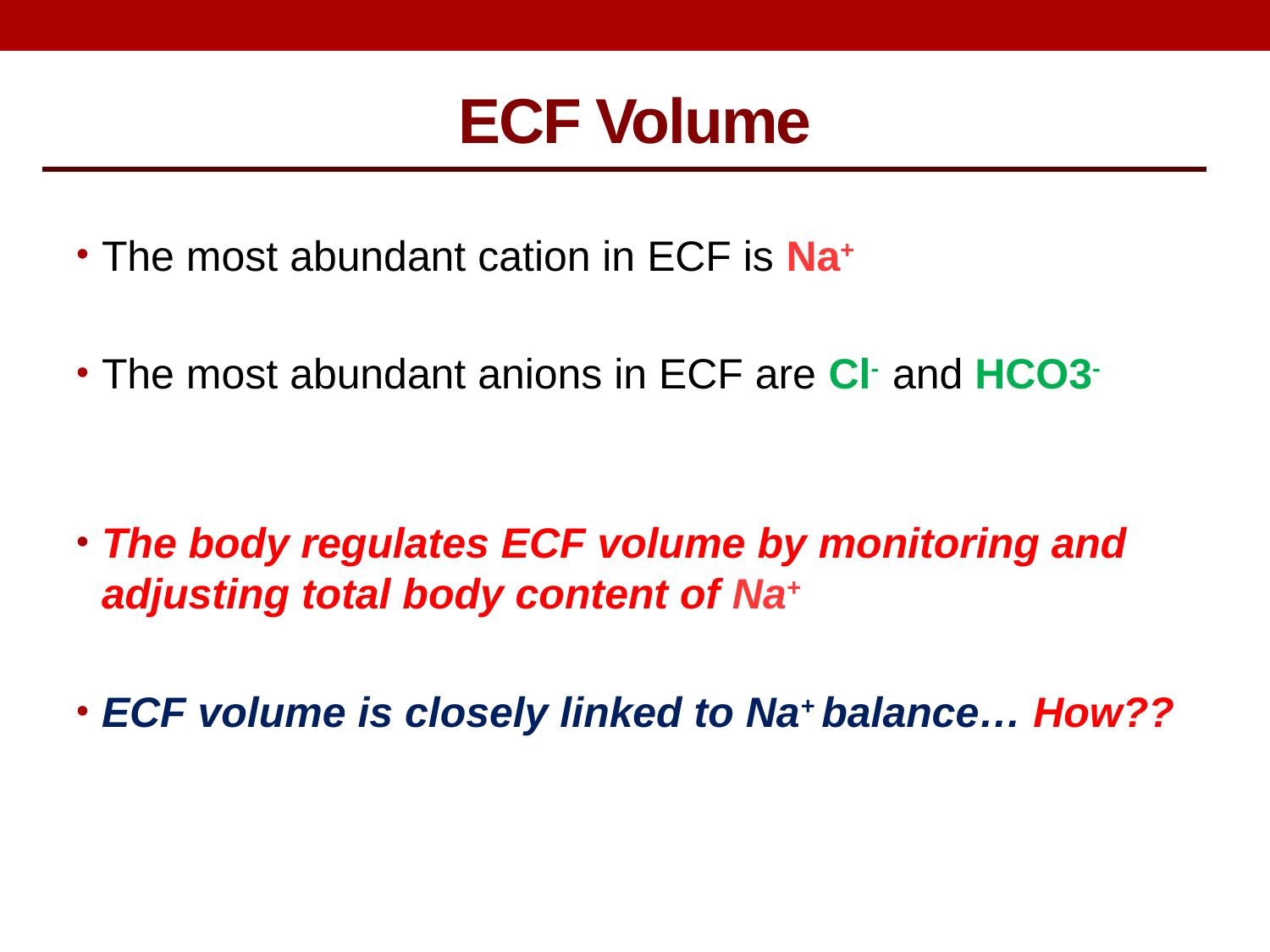

ECF Volume
The most abundant cation in ECF is Na+

The most abundant anions in ECF are Cl-  and HCO3-

The body regulates ECF volume by monitoring and adjusting total body content of Na+

ECF volume is closely linked to Na+ balance… How??